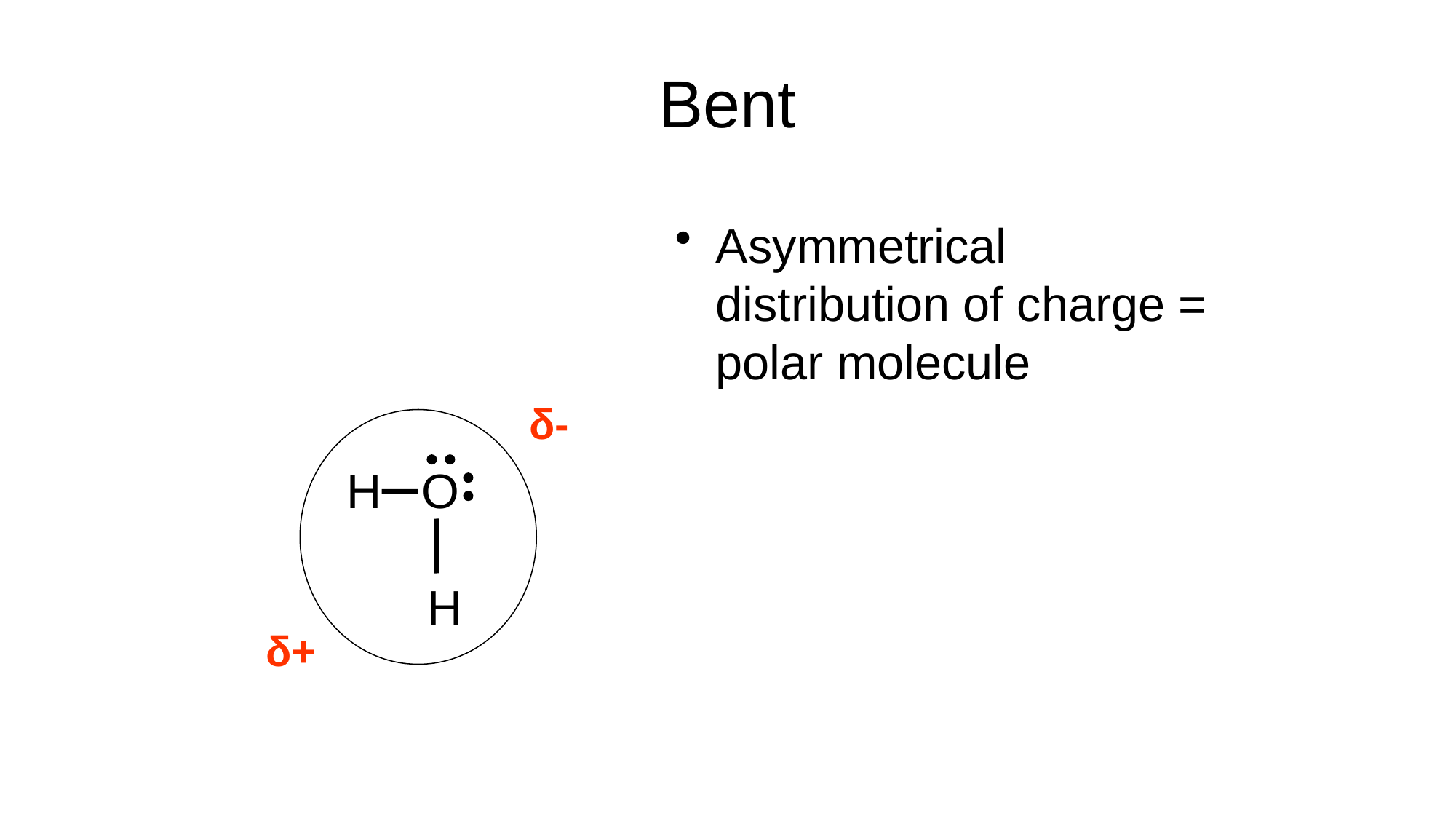

# Bent
Asymmetrical distribution of charge = polar molecule

δ-

H   O

      H

δ+